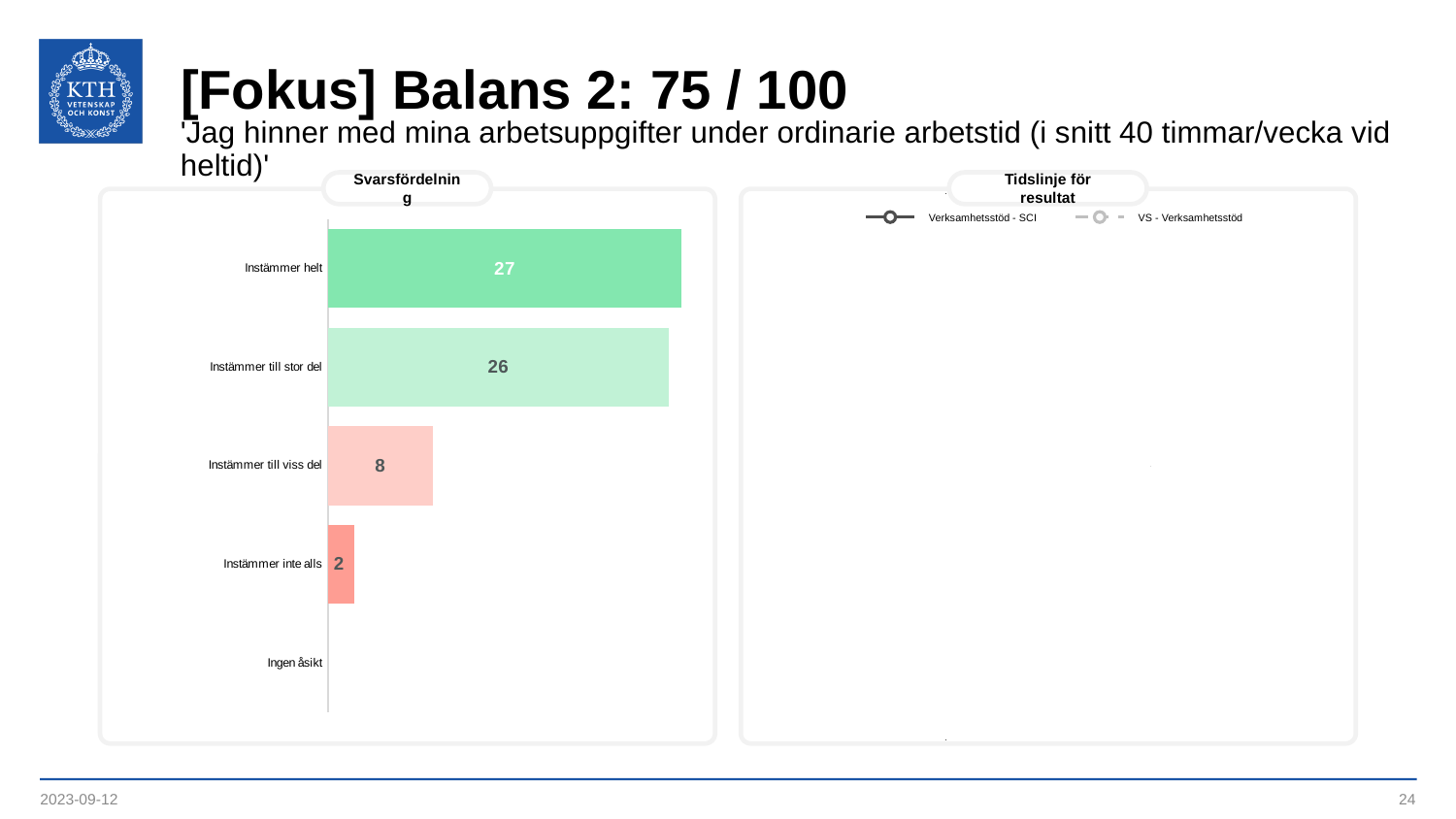

# [Fokus] Balans 2: 75 / 100
'Jag hinner med mina arbetsuppgifter under ordinarie arbetstid (i snitt 40 timmar/vecka vid heltid)'
Svarsfördelning
Tidslinje för resultat

### Chart

| Category |  |  |  |  |
|---|---|---|---|---|
| 45055.291666666664 | 75.0 | 62.0 | 75.0 | 75.0 |
Verksamhetsstöd - SCI
VS - Verksamhetsstöd

### Chart

| Category |  |
|---|---|
| Instämmer helt | 27.0 |
| Instämmer till stor del | 26.0 |
| Instämmer till viss del | 8.0 |
| Instämmer inte alls | 2.0 |
| Ingen åsikt | None |
2023-09-12
24